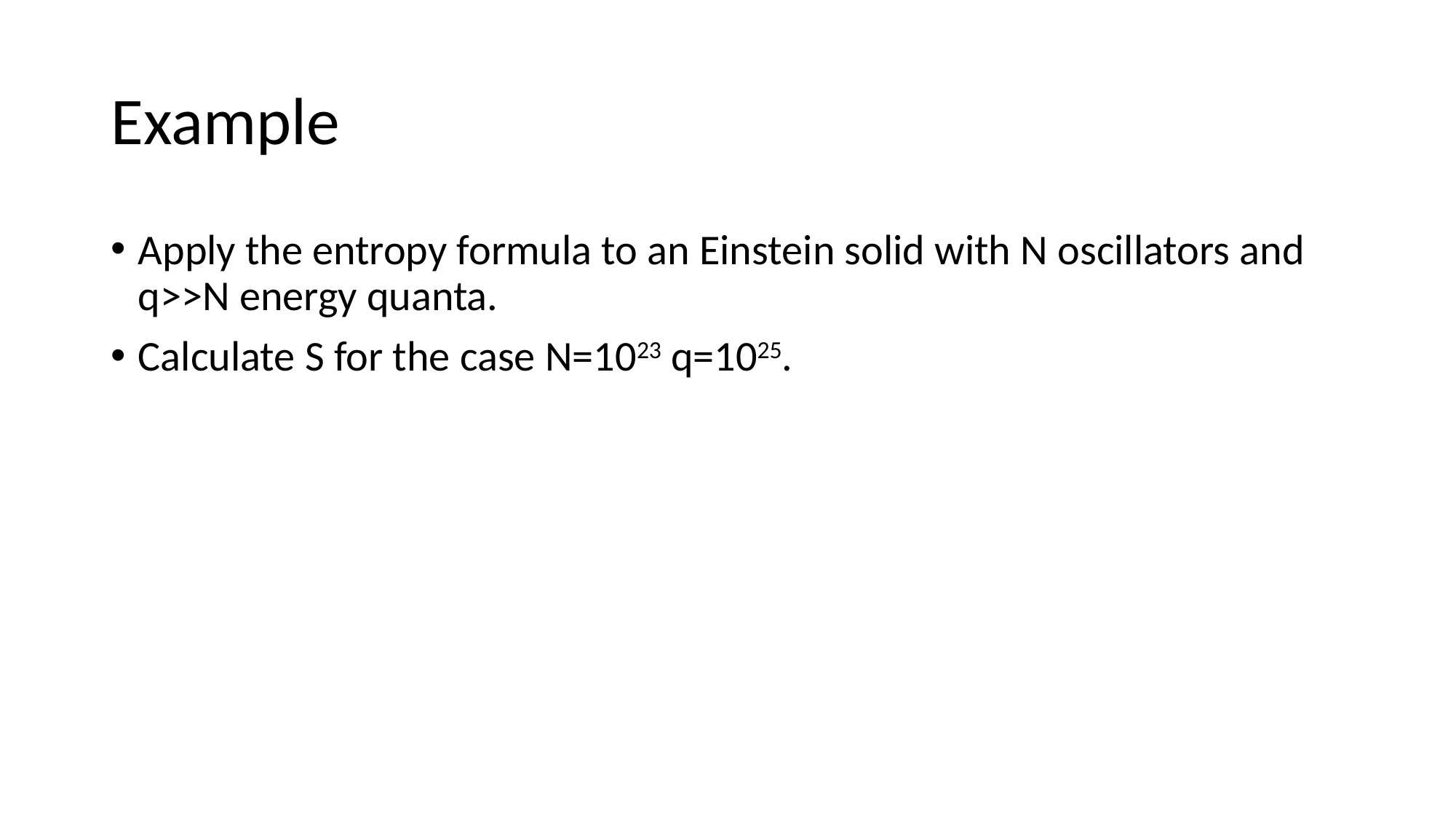

# Example
Apply the entropy formula to an Einstein solid with N oscillators and q>>N energy quanta.
Calculate S for the case N=1023 q=1025.